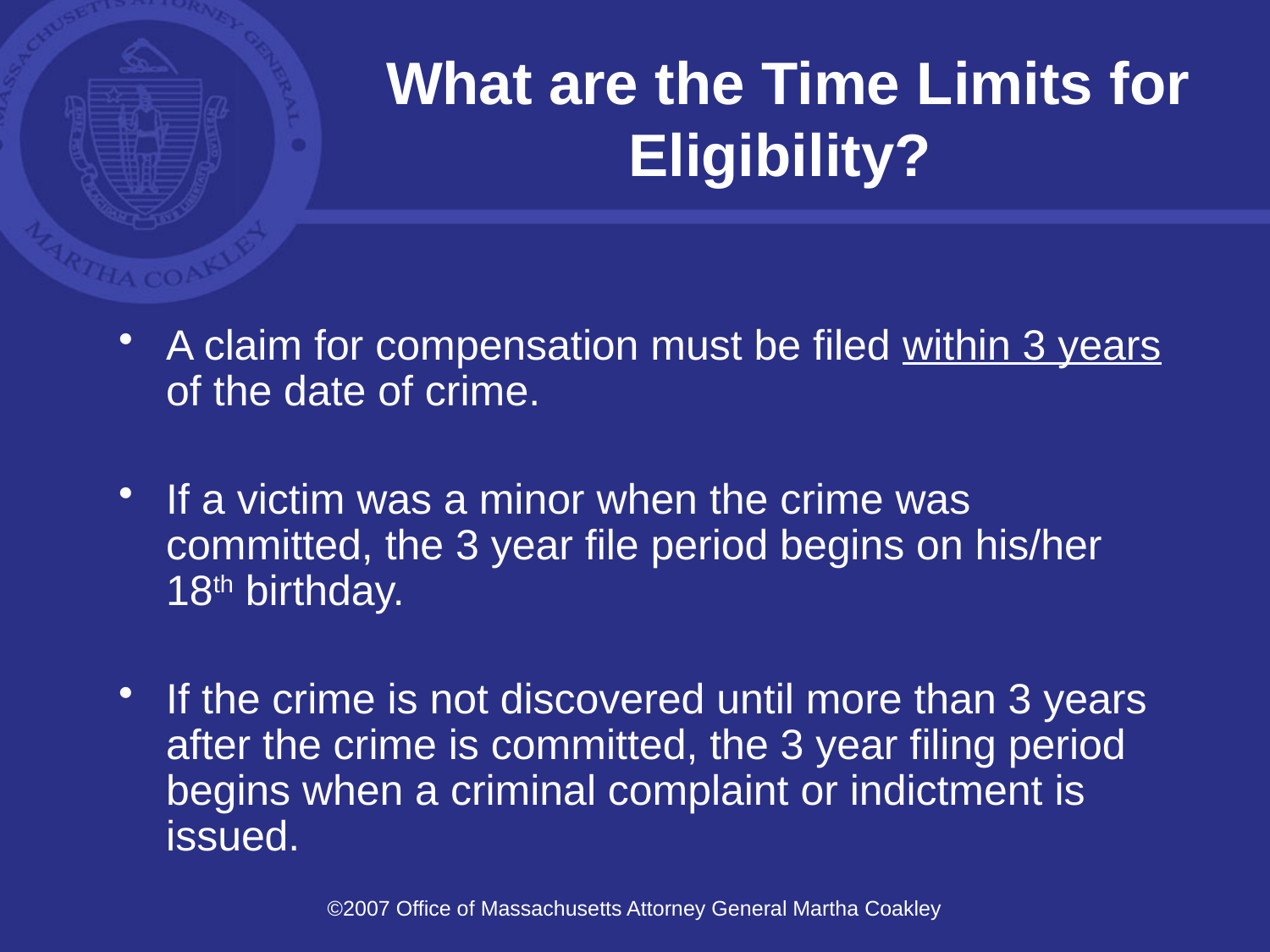

# What are the Time Limits for Eligibility?
A claim for compensation must be filed within 3 years of the date of crime.

If a victim was a minor when the crime was committed, the 3 year file period begins on his/her 18th birthday.

If the crime is not discovered until more than 3 years after the crime is committed, the 3 year filing period begins when a criminal complaint or indictment is issued.

©2007 Office of Massachusetts Attorney General Martha Coakley